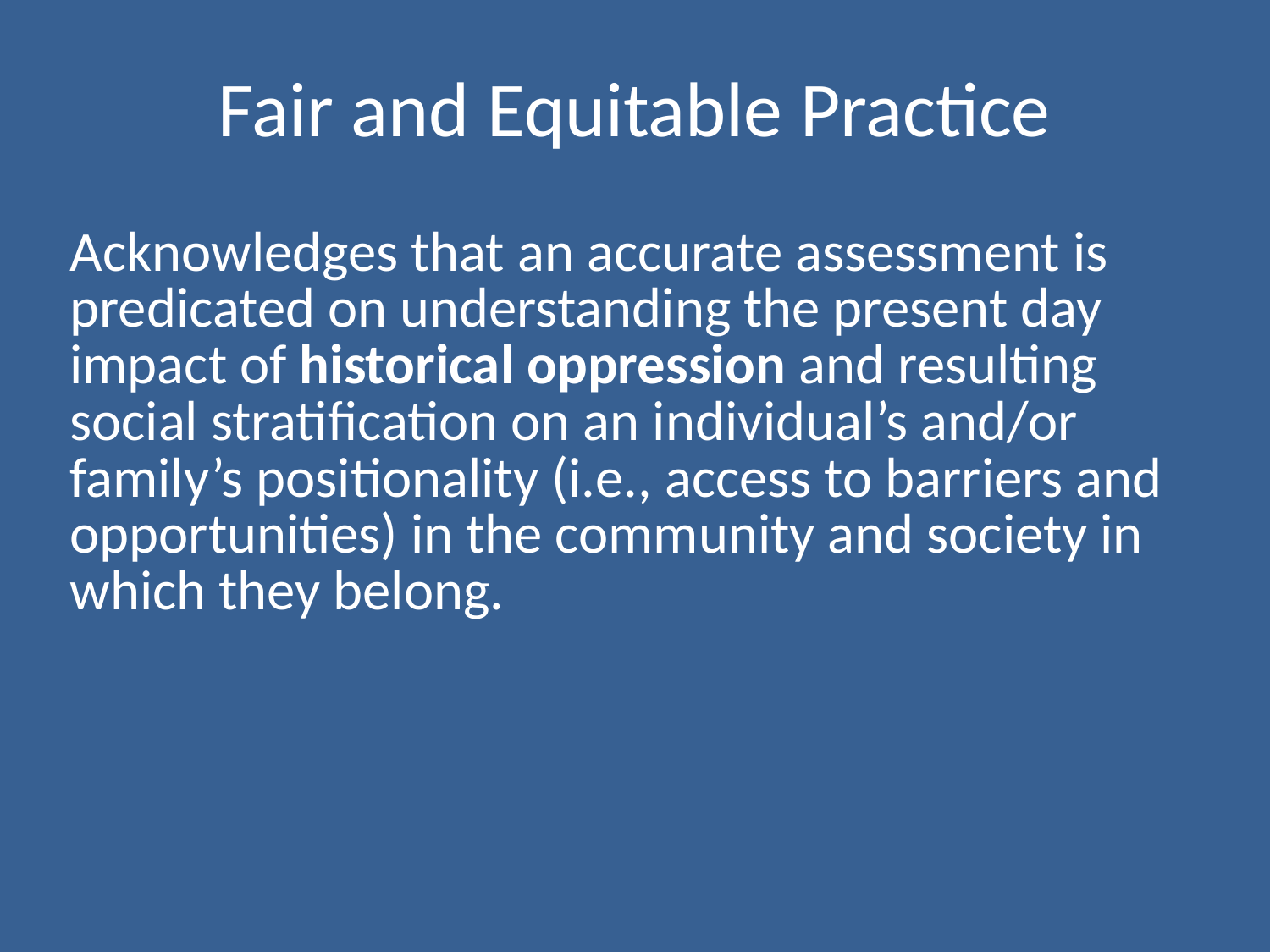

# Fair and Equitable Practice
Acknowledges that an accurate assessment is predicated on understanding the present day impact of historical oppression and resulting social stratification on an individual’s and/or family’s positionality (i.e., access to barriers and opportunities) in the community and society in which they belong.